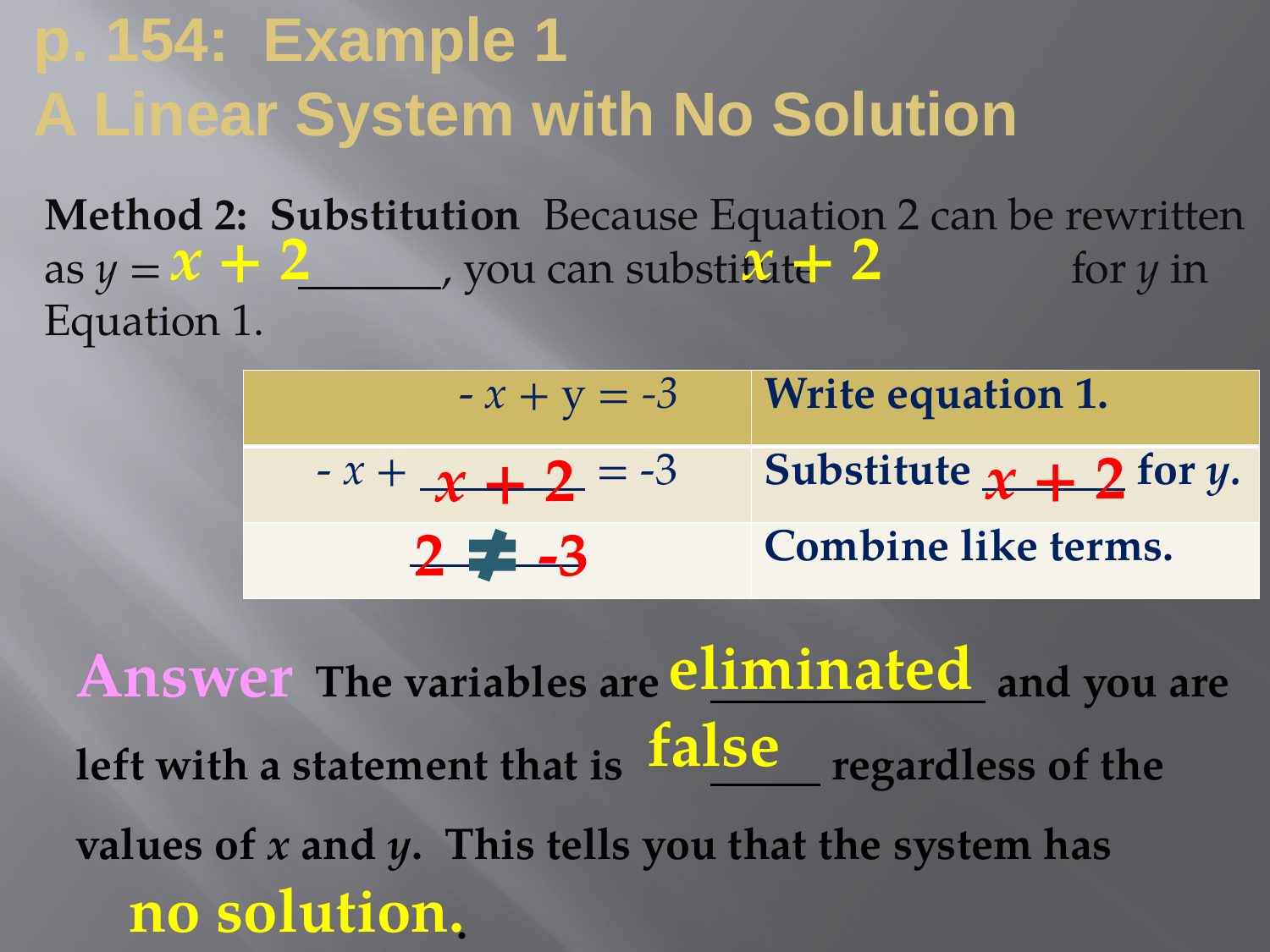

# p. 154:  Example 1 A Linear System with No Solution
Method 2:  Substitution  Because Equation 2 can be rewritten as y = 	             , you can substitute 		 for y in Equation 1.
x + 2
x + 2
| - x + y = -3 | Write equation 1. |
| --- | --- |
| - x + = -3 | Substitute for y. |
| . | Combine like terms. |
x + 2
x + 2
2      -3

Answer  The variables are 	                          and you are left with a statement that is 	           regardless of the values of x and y.  This tells you that the system has	 			.
eliminated
false
no solution.